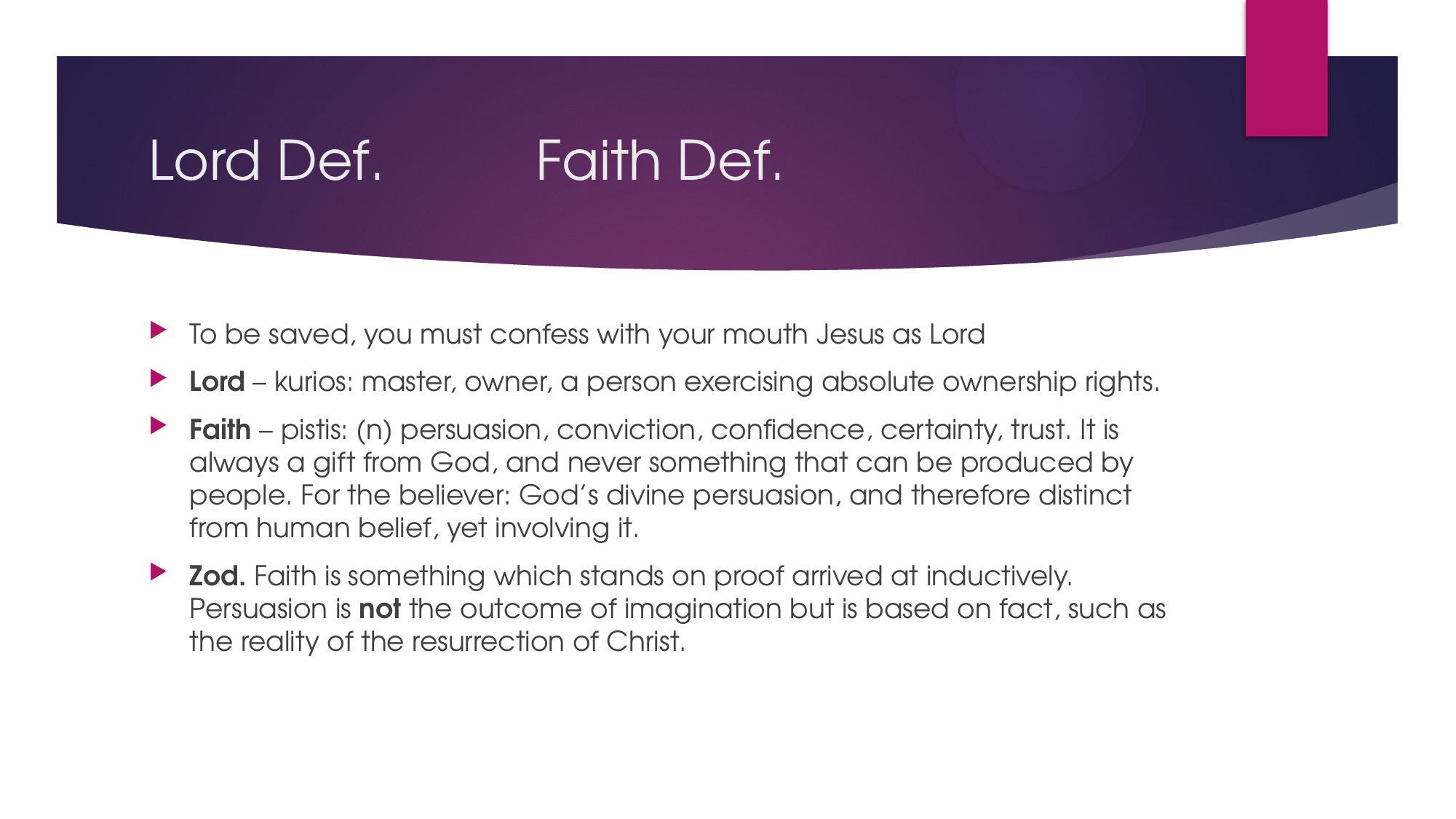

# Lord Def.          Faith Def.
To be saved, you must confess with your mouth Jesus as Lord
Lord – kurios: master, owner, a person exercising absolute ownership rights.
Faith – pistis: (n) persuasion, conviction, confidence, certainty, trust. It is always a gift from God, and never something that can be produced by people. For the believer: God’s divine persuasion, and therefore distinct from human belief, yet involving it.
Zod. Faith is something which stands on proof arrived at inductively. Persuasion is not the outcome of imagination but is based on fact, such as the reality of the resurrection of Christ.